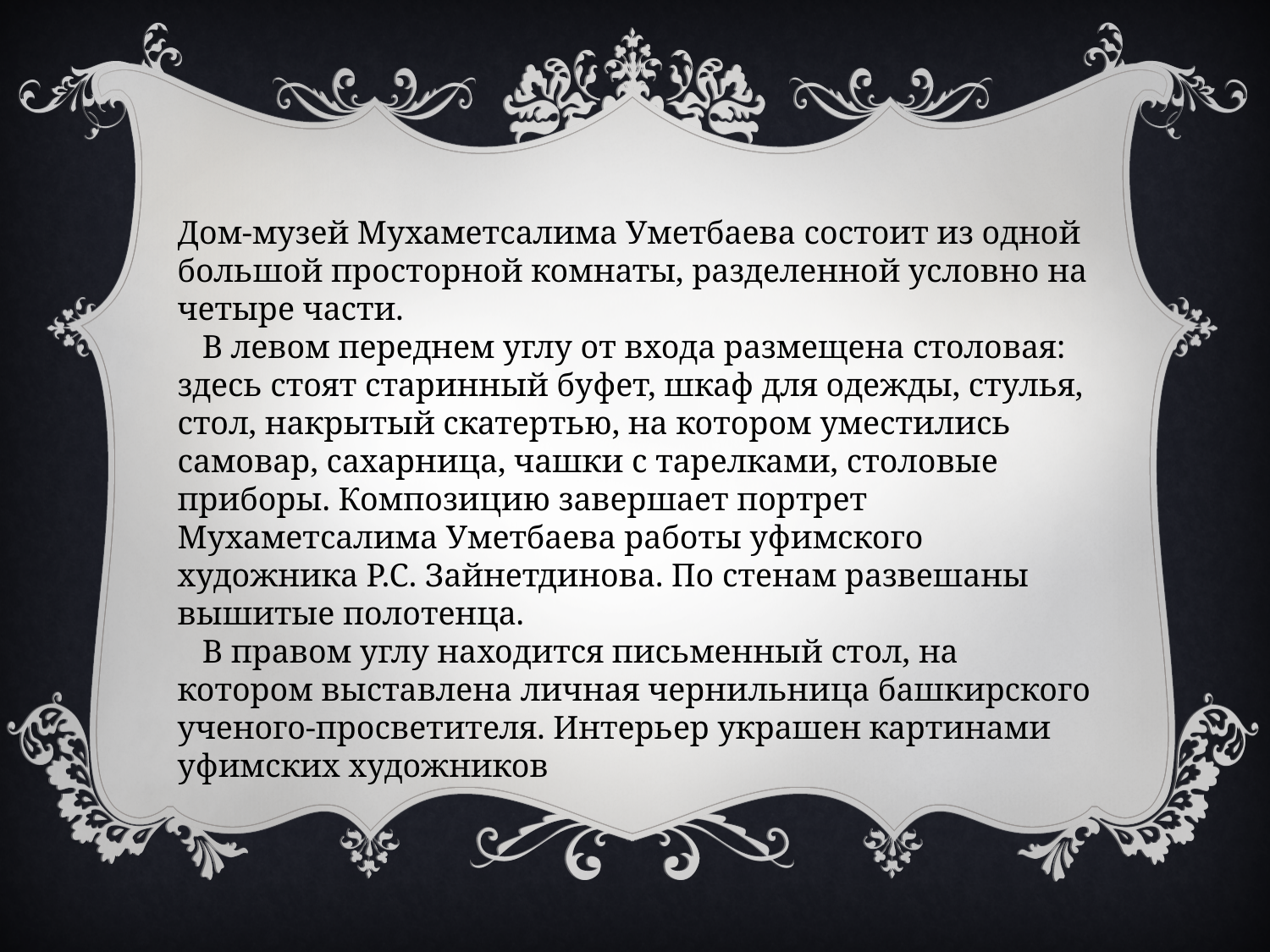

Дом-музей Мухаметсалима Уметбаева состоит из одной большой просторной комнаты, разделенной условно на четыре части.
   В левом переднем углу от входа размещена столовая: здесь стоят старинный буфет, шкаф для одежды, стулья, стол, накрытый скатертью, на котором уместились самовар, сахарница, чашки с тарелками, столовые приборы. Композицию завершает портрет Мухаметсалима Уметбаева работы уфимского художника Р.С. Зайнетдинова. По стенам развешаны вышитые полотенца.
   В правом углу находится письменный стол, на котором выставлена личная чернильница башкирского ученого-просветителя. Интерьер украшен картинами уфимских художников